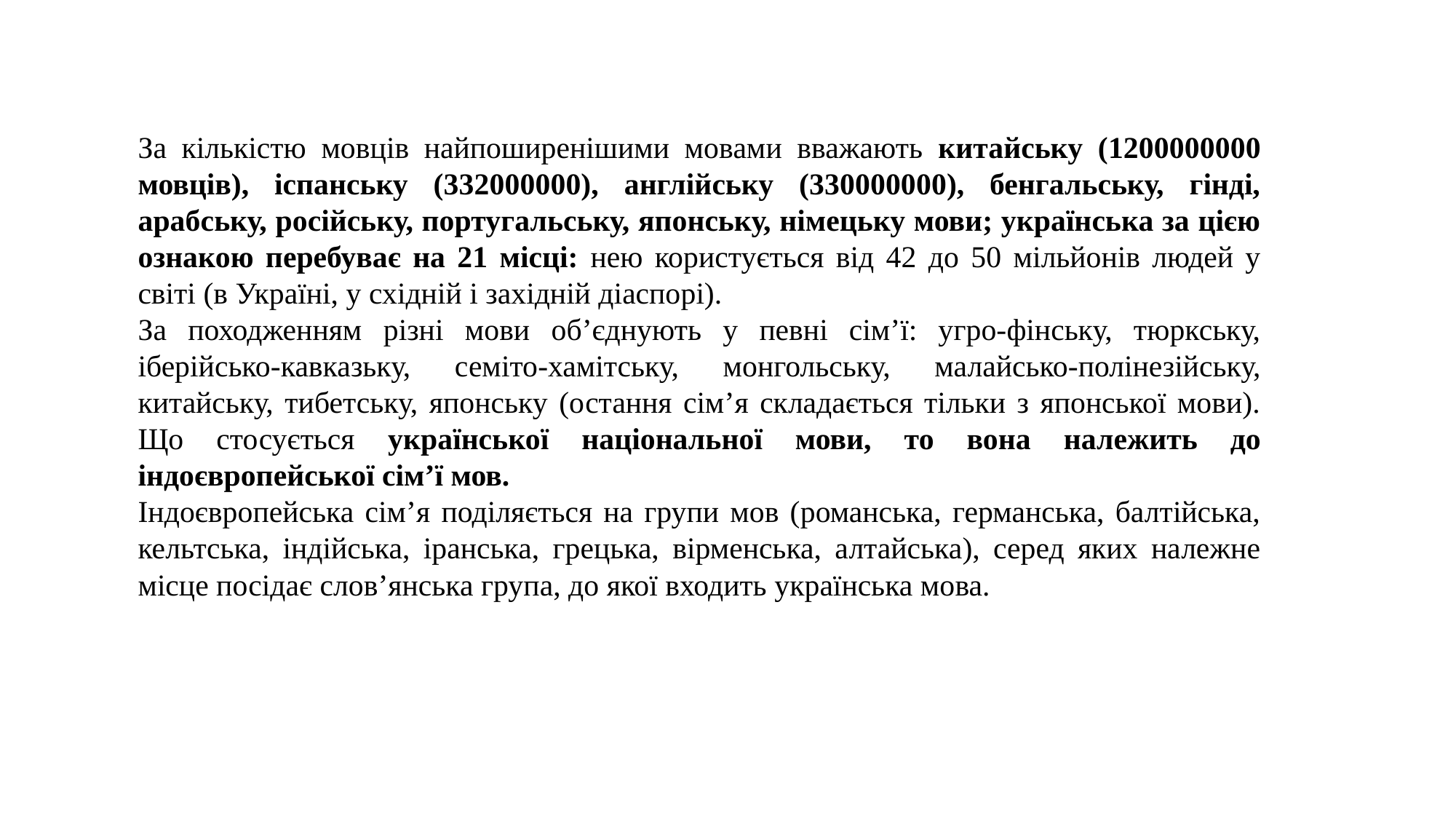

За кількістю мовців найпоширенішими мовами вважають китайську (1200000000 мовців), іспанську (332000000), англійську (330000000), бенгальську, гінді, арабську, російську, португальську, японську, німецьку мови; українська за цією ознакою перебуває на 21 місці: нею користується від 42 до 50 мільйонів людей у світі (в Україні, у східній і західній діаспорі).
За походженням різні мови об’єднують у певні сім’ї: угро-фінську, тюркську, іберійсько-кавказьку, семіто-хамітську, монгольську, малайсько-полінезійську, китайську, тибетську, японську (остання сім’я складається тільки з японської мови). Що стосується української національної мови, то вона належить до індоєвропейської сім’ї мов.
Індоєвропейська сім’я поділяється на групи мов (романська, германська, балтійська, кельтська, індійська, іранська, грецька, вірменська, алтайська), серед яких належне місце посідає слов’янська група, до якої входить українська мова.